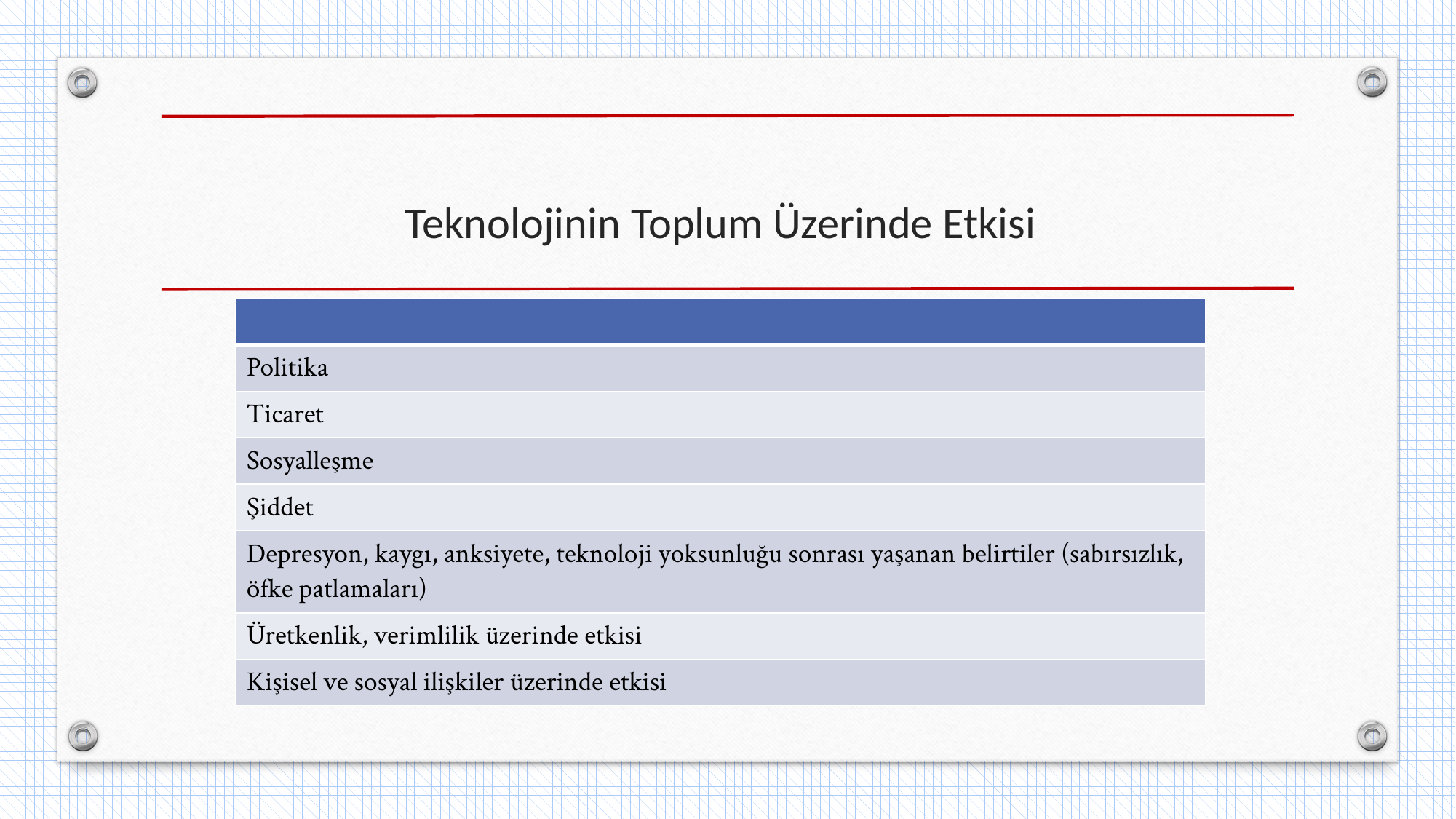

# Teknolojinin Toplum Üzerinde Etkisi
|  |
| --- |
| Politika |
| Ticaret |
| Sosyalleşme |
| Şiddet |
| Depresyon, kaygı, anksiyete, teknoloji yoksunluğu sonrası yaşanan belirtiler (sabırsızlık, öfke patlamaları) |
| Üretkenlik, verimlilik üzerinde etkisi |
| Kişisel ve sosyal ilişkiler üzerinde etkisi |